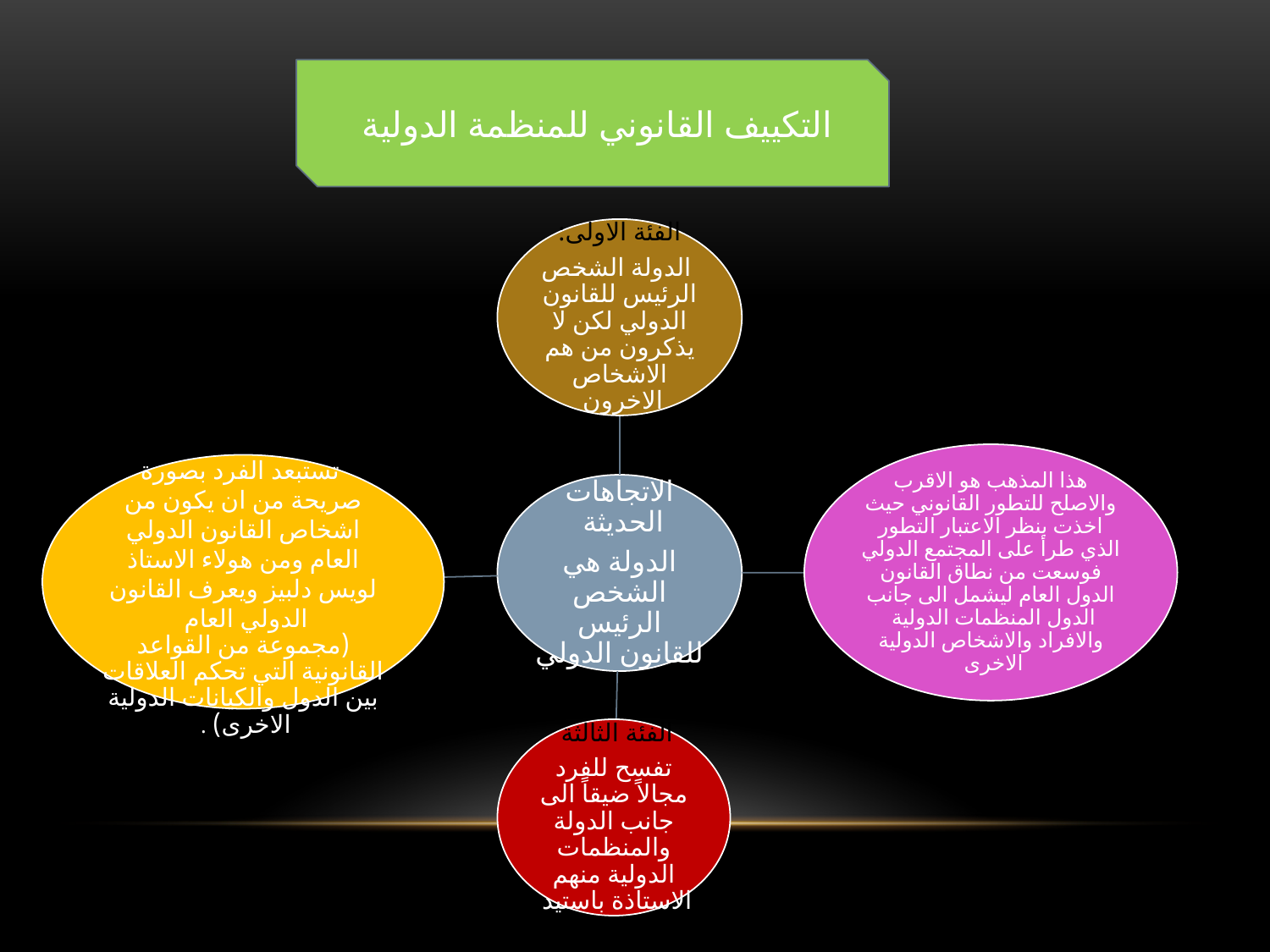

#
التكييف القانوني للمنظمة الدولية
الاتجاهات الحديثة
الدولة هي الشخص الرئيس للقانون الدولي

الفئة الاولى:
 الدولة الشخص الرئيس للقانون الدولي لكن لا يذكرون من هم الاشخاص الاخرون

هذا المذهب هو الاقرب والاصلح للتطور القانوني حيث اخذت بنظر الاعتبار التطور الذي طرأ على المجتمع الدولي فوسعت من نطاق القانون الدول العام ليشمل الى جانب الدول المنظمات الدولية  والافراد والاشخاص الدولية الاخرى

الفئة الثالثة
تفسح للفرد مجالاً ضيقاً الى جانب الدولة والمنظمات الدولية منهم الاستاذة باستيد

الفئة الثانية
 تستبعد الفرد بصورة صريحة من ان يكون من اشخاص القانون الدولي العام ومن هولاء الاستاذ لويس دلبيز ويعرف القانون الدولي العام
(مجموعة من القواعد القانونية التي تحكم العلاقات بين الدول والكيانات الدولية الاخرى) .